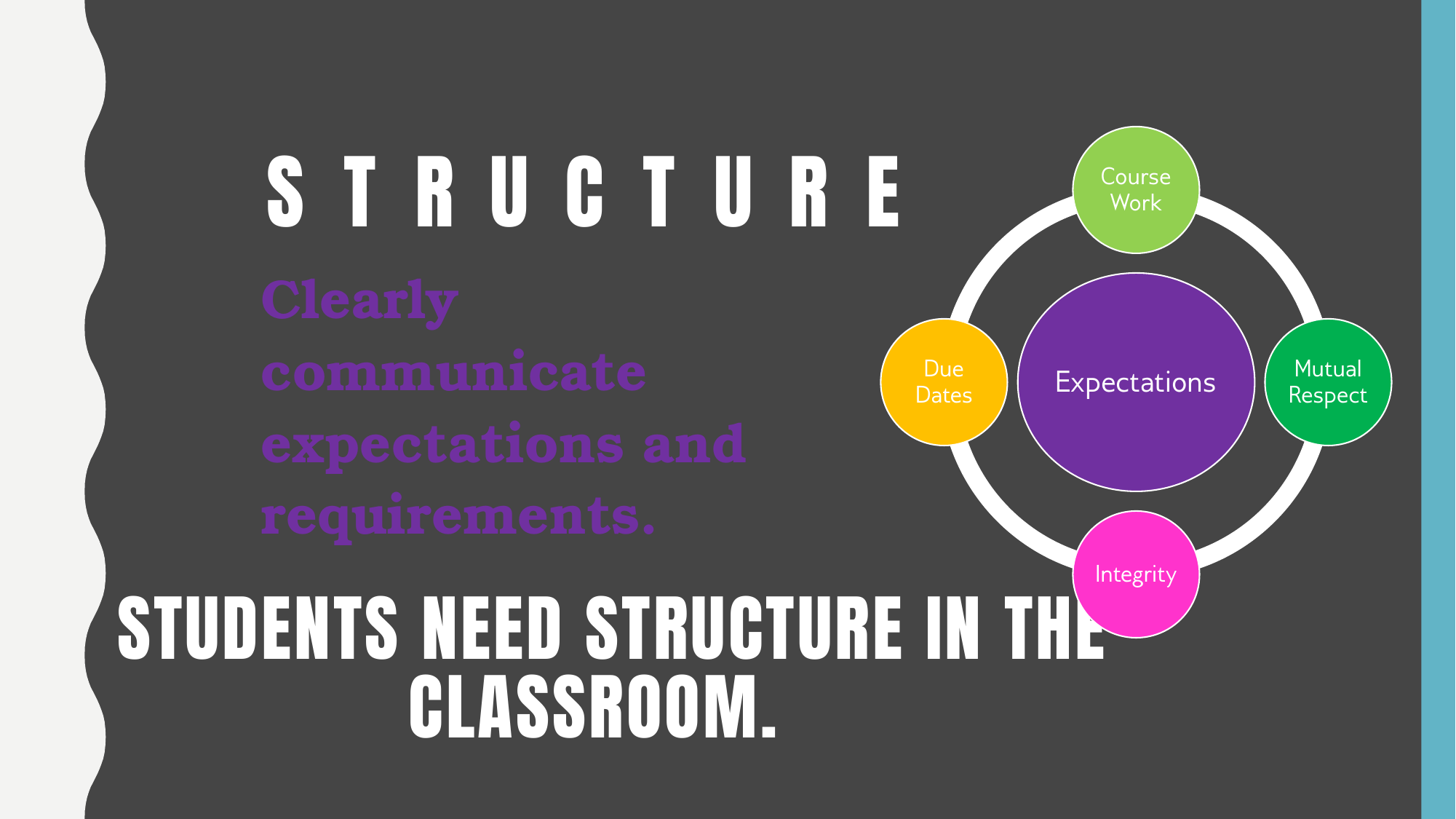

S
T
R
U
C
T
U
R
Expectations
Course Work
Mutual Respect
Integrity
Due Dates
E
Clearly communicate expectations and requirements.

# Students need structure in the classroom.